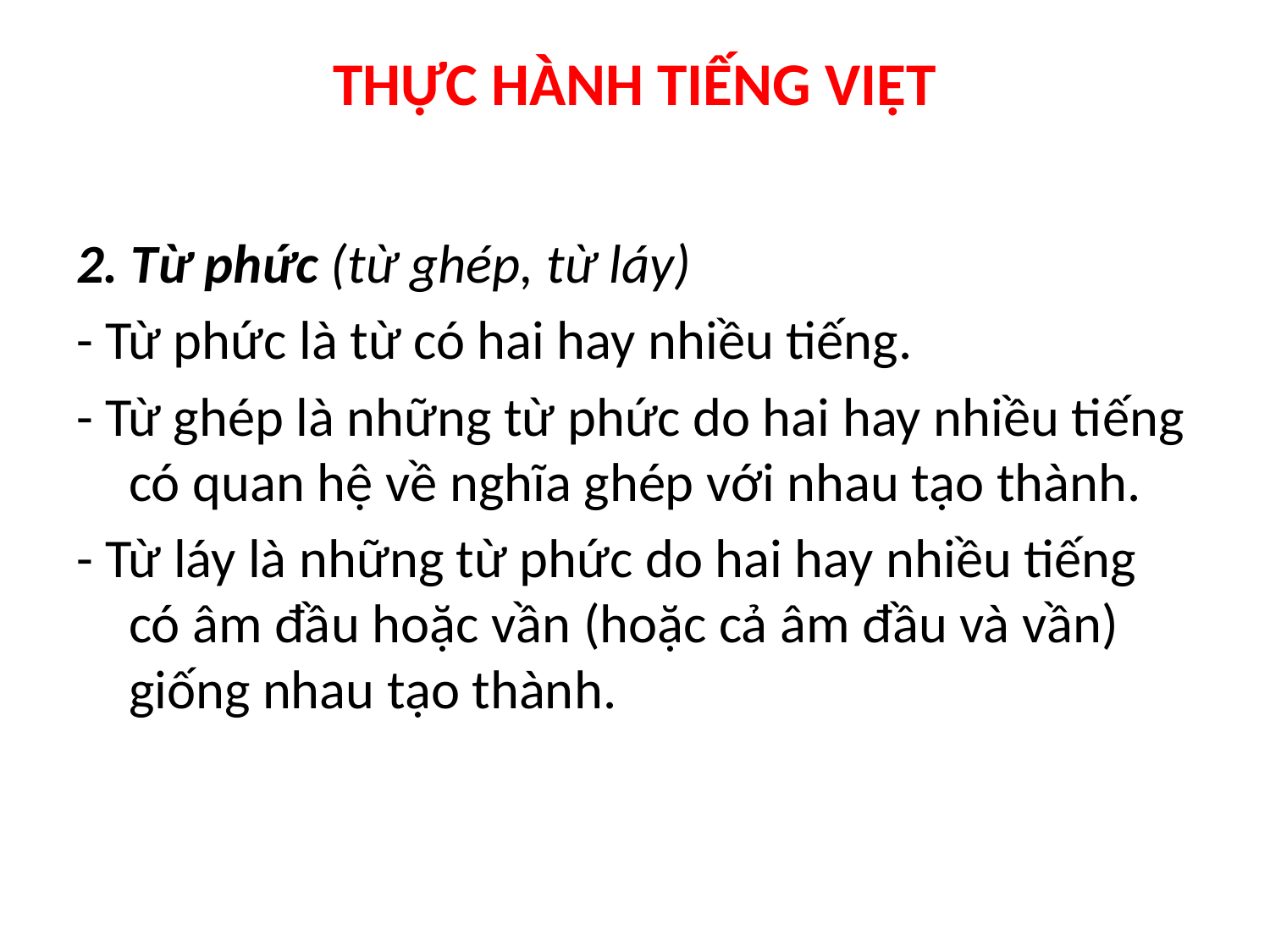

# THỰC HÀNH TIẾNG VIỆT
2. Từ phức (từ ghép, từ láy)
- Từ phức là từ có hai hay nhiều tiếng.
- Từ ghép là những từ phức do hai hay nhiều tiếng có quan hệ về nghĩa ghép với nhau tạo thành.
- Từ láy là những từ phức do hai hay nhiều tiếng có âm đầu hoặc vần (hoặc cả âm đầu và vần) giống nhau tạo thành.